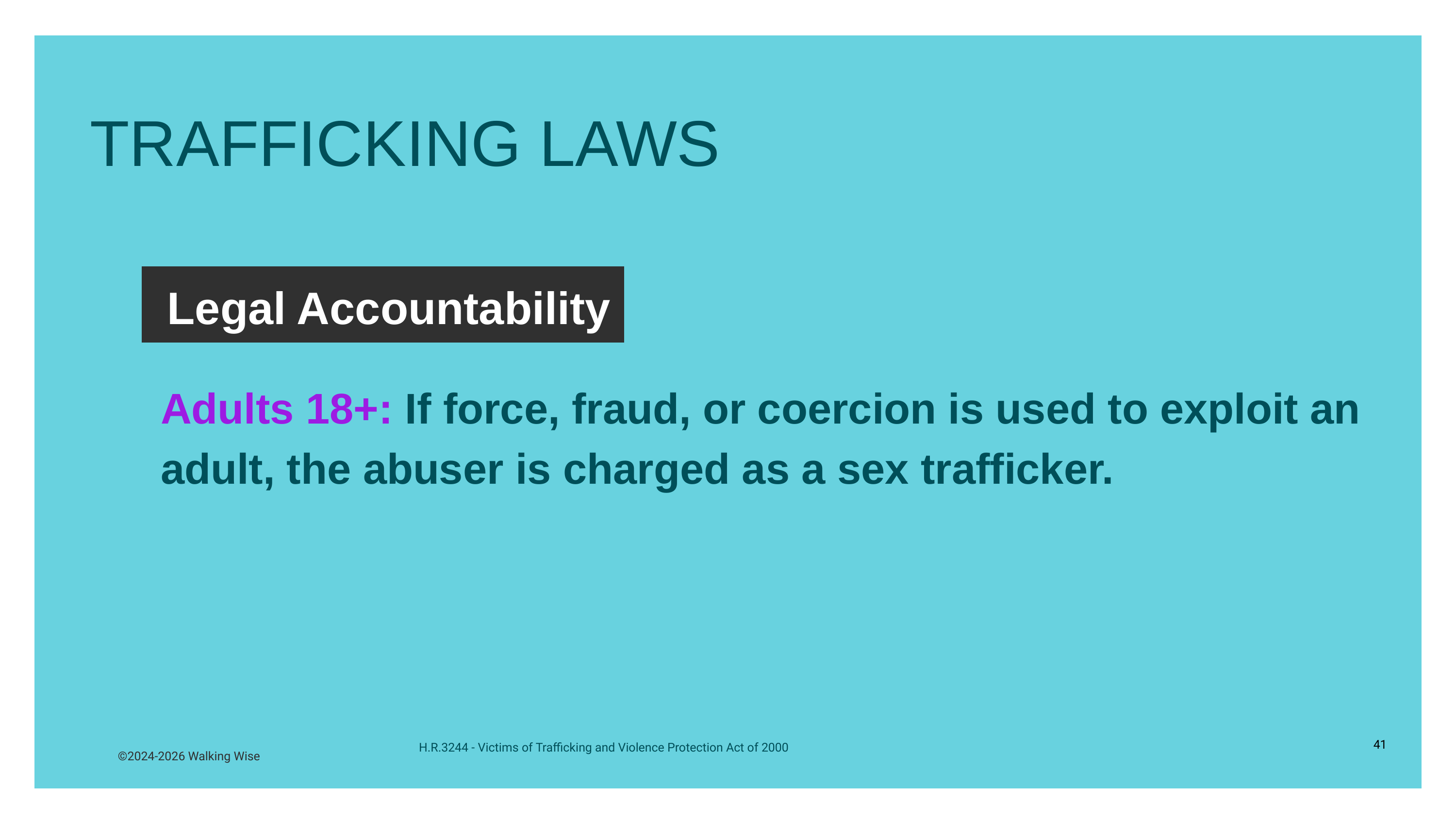

TRAFFICKING LAWS

 Legal Accountability
Adults 18+: If force, fraud, or coercion is used to exploit an adult, the abuser is charged as a sex trafficker.
41
H.R.3244 - Victims of Trafficking and Violence Protection Act of 2000
©2024-2026 Walking Wise